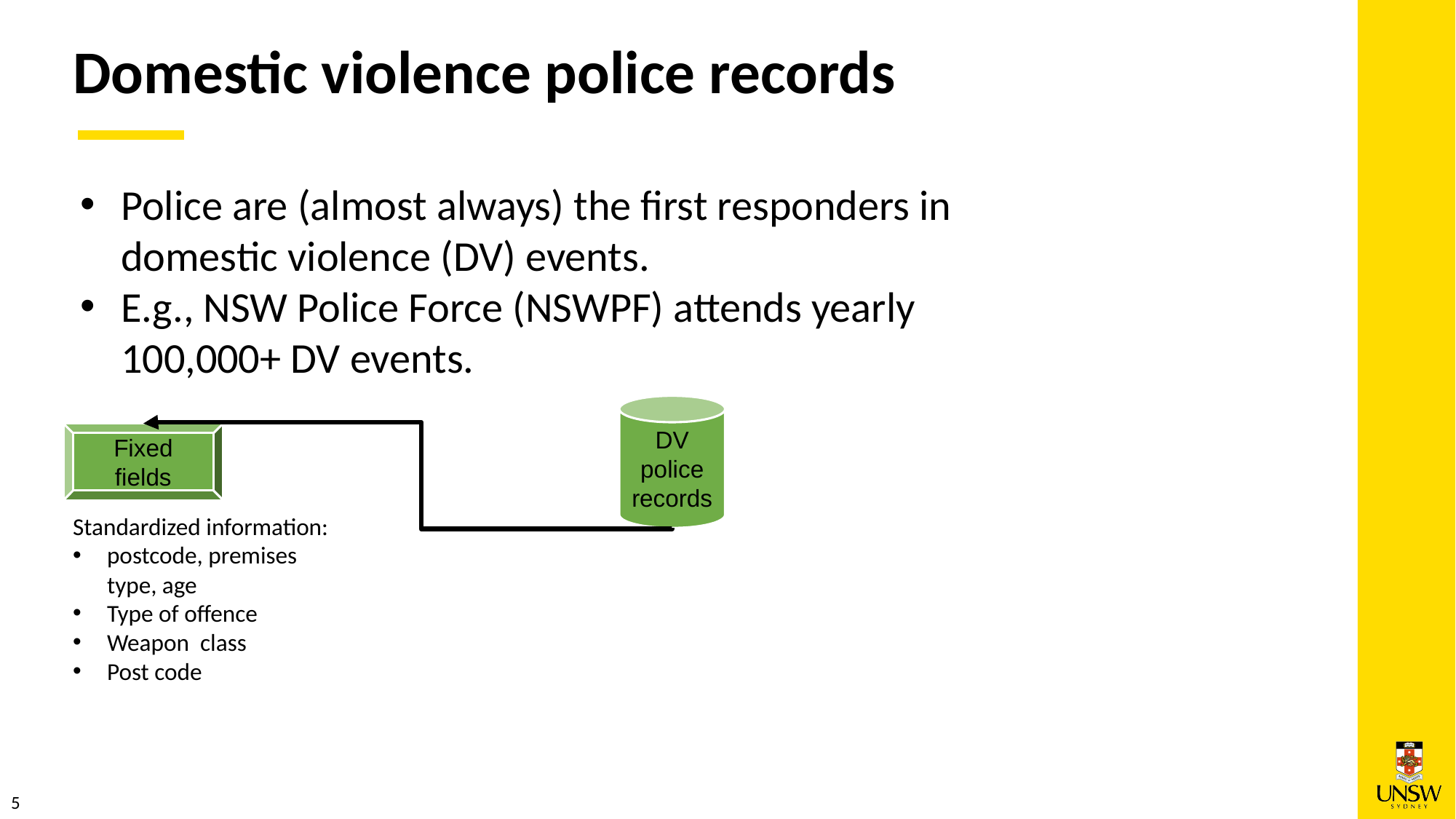

Domestic violence police records
Police are (almost always) the first responders in domestic violence (DV) events.
E.g., NSW Police Force (NSWPF) attends yearly 100,000+ DV events.
DV police records
Fixed fields
Standardized information:
postcode, premises type, age
Type of offence
Weapon  class
Post code
5